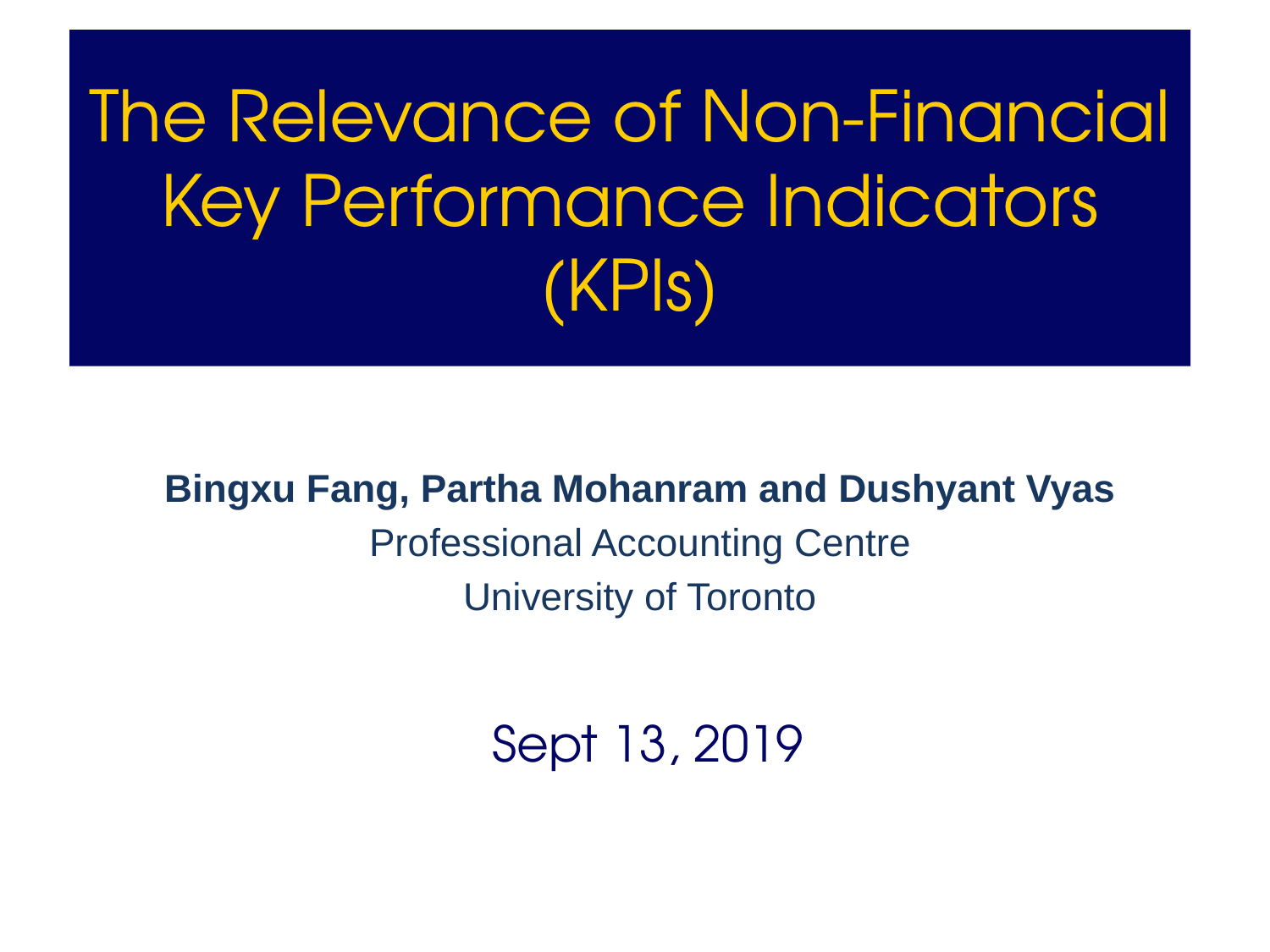

# The Relevance of Non-Financial Key Performance Indicators (KPIs)
Bingxu Fang, Partha Mohanram and Dushyant Vyas
Professional Accounting Centre
University of Toronto
Sept 13, 2019